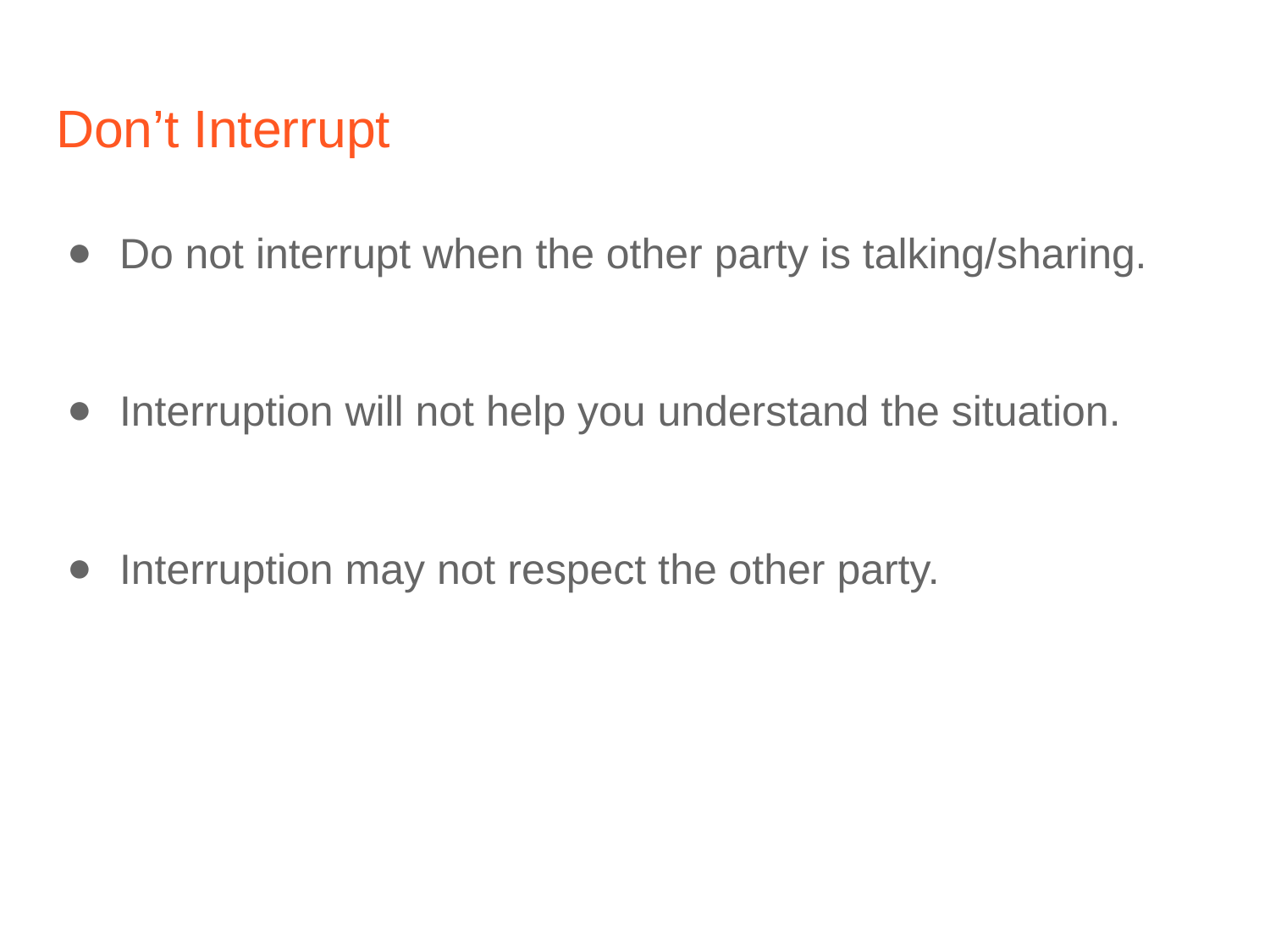

# Don’t Interrupt
Do not interrupt when the other party is talking/sharing.

Interruption will not help you understand the situation.

Interruption may not respect the other party.